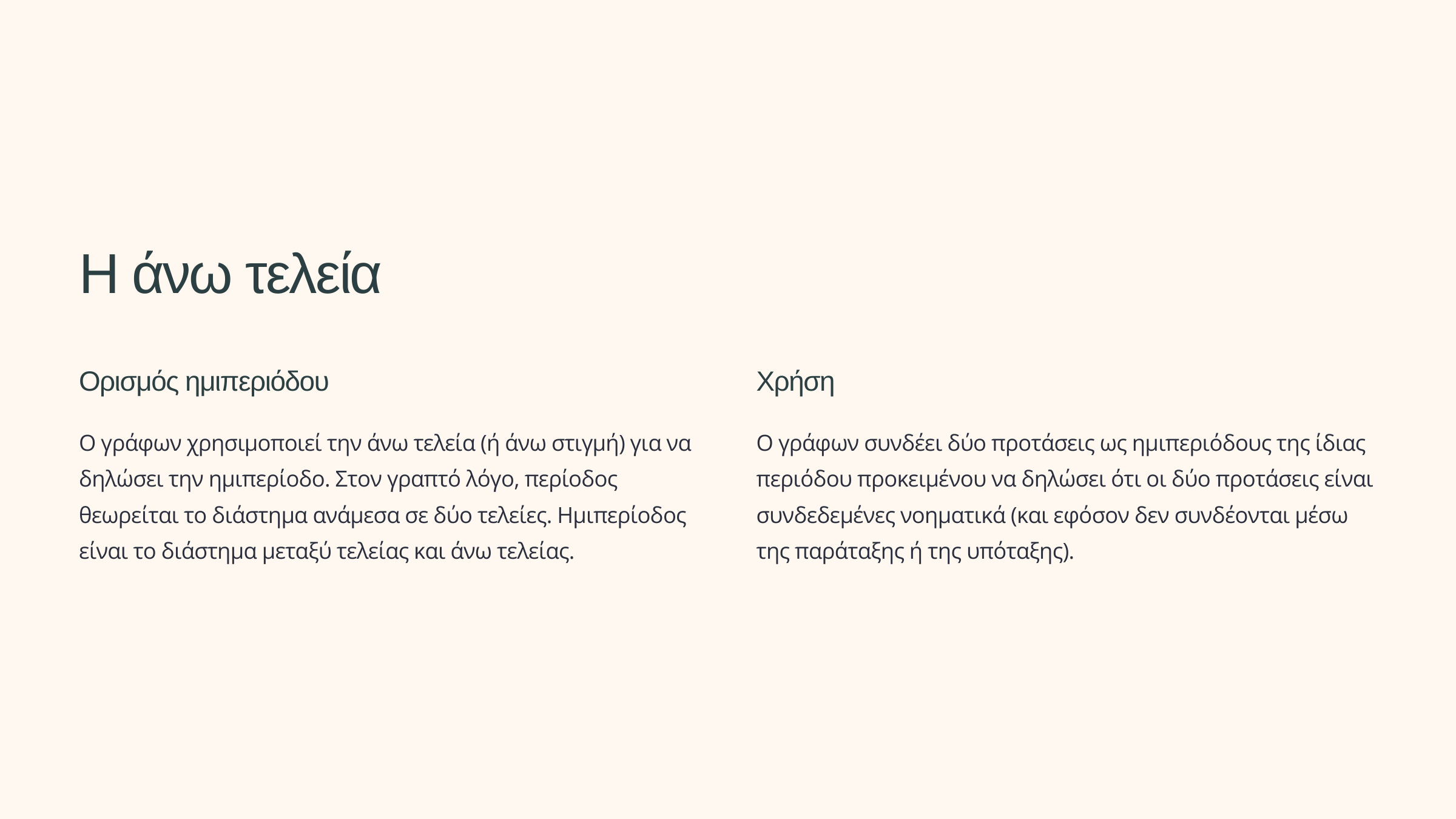

Η άνω τελεία
Ορισμός ημιπεριόδου
Χρήση
Ο γράφων χρησιμοποιεί την άνω τελεία (ή άνω στιγμή) για να δηλώσει την ημιπερίοδο. Στον γραπτό λόγο, περίοδος θεωρείται το διάστημα ανάμεσα σε δύο τελείες. Ημιπερίοδος είναι το διάστημα μεταξύ τελείας και άνω τελείας.
Ο γράφων συνδέει δύο προτάσεις ως ημιπεριόδους της ίδιας περιόδου προκειμένου να δηλώσει ότι οι δύο προτάσεις είναι συνδεδεμένες νοηματικά (και εφόσον δεν συνδέονται μέσω της παράταξης ή της υπόταξης).